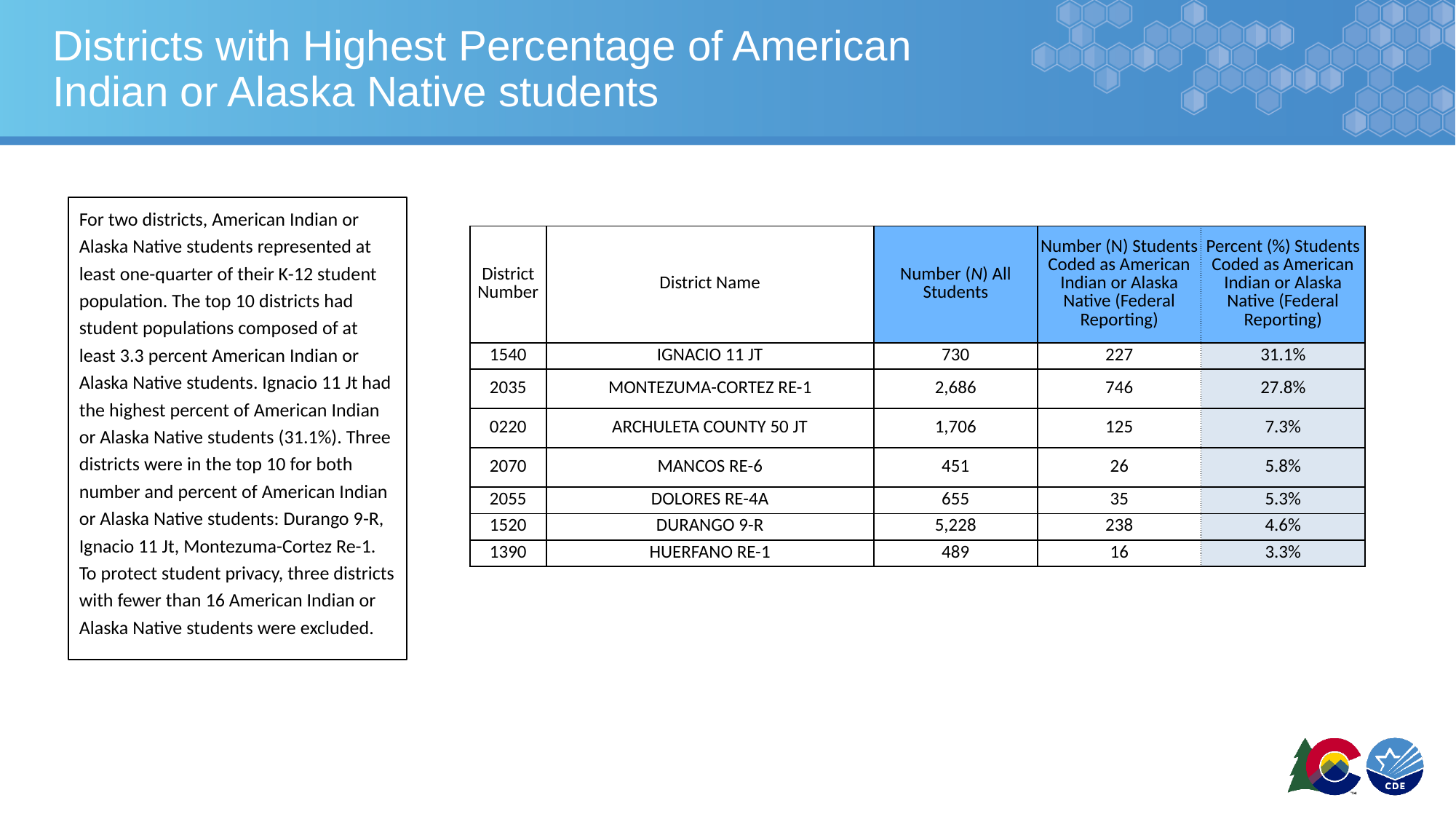

# Districts with Highest Percentage of American Indian or Alaska Native students
For two districts, American Indian or Alaska Native students represented at least one-quarter of their K-12 student population. The top 10 districts had student populations composed of at least 3.3 percent American Indian or Alaska Native students. Ignacio 11 Jt had the highest percent of American Indian or Alaska Native students (31.1%). Three districts were in the top 10 for both number and percent of American Indian or Alaska Native students: Durango 9-R, Ignacio 11 Jt, Montezuma-Cortez Re-1. To protect student privacy, three districts with fewer than 16 American Indian or Alaska Native students were excluded.
| District Number | District Name | Number (N) All Students | Number (N) Students Coded as American Indian or Alaska Native (Federal Reporting) | Percent (%) Students Coded as American Indian or Alaska Native (Federal Reporting) |
| --- | --- | --- | --- | --- |
| 1540 | IGNACIO 11 JT | 730 | 227 | 31.1% |
| 2035 | MONTEZUMA-CORTEZ RE-1 | 2,686 | 746 | 27.8% |
| 0220 | ARCHULETA COUNTY 50 JT | 1,706 | 125 | 7.3% |
| 2070 | MANCOS RE-6 | 451 | 26 | 5.8% |
| 2055 | DOLORES RE-4A | 655 | 35 | 5.3% |
| 1520 | DURANGO 9-R | 5,228 | 238 | 4.6% |
| 1390 | HUERFANO RE-1 | 489 | 16 | 3.3% |